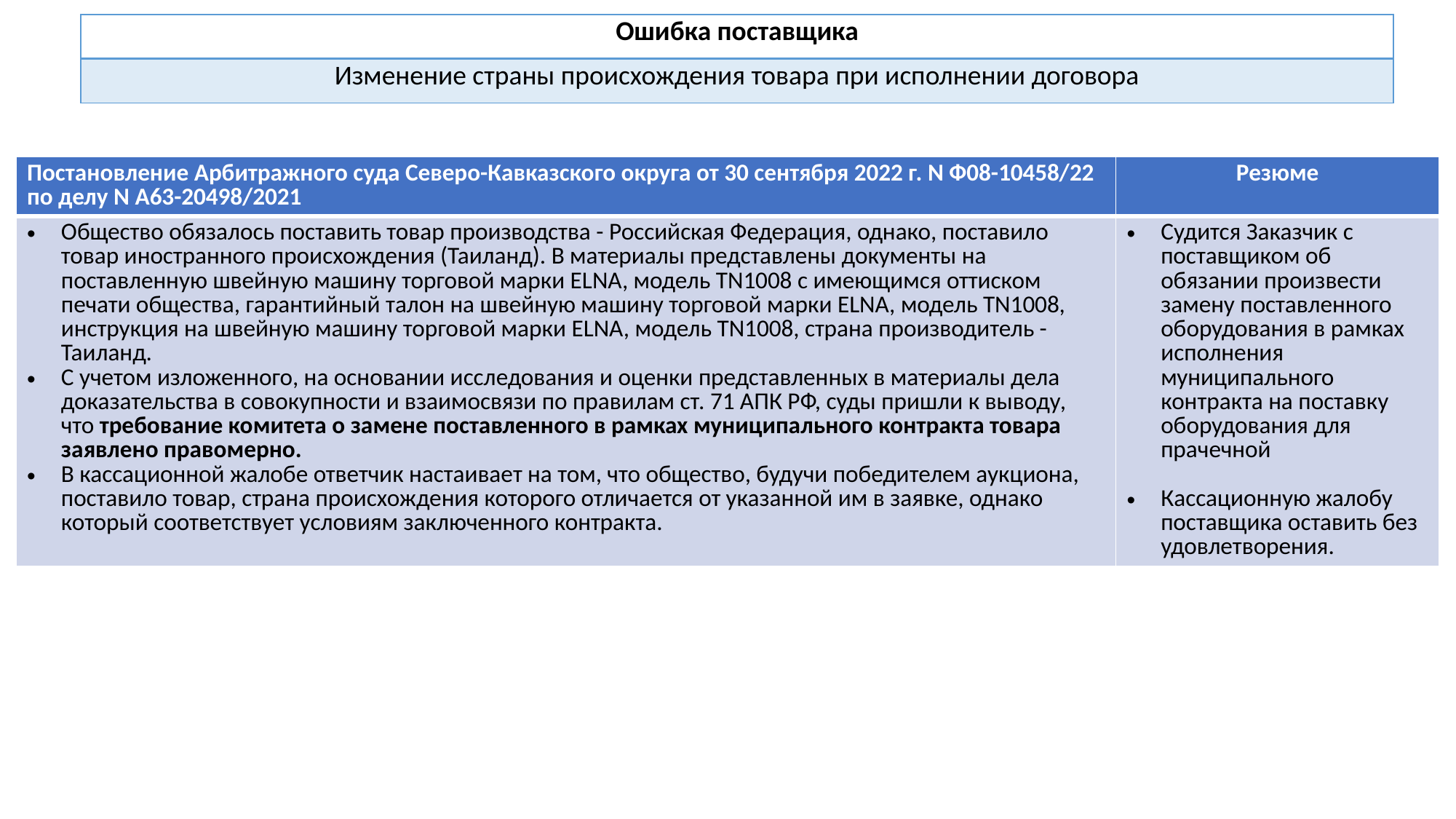

| Ошибка поставщика |
| --- |
| Изменение страны происхождения товара при исполнении договора |
| Постановление Арбитражного суда Северо-Кавказского округа от 30 сентября 2022 г. N Ф08-10458/22 по делу N А63-20498/2021 | Резюме |
| --- | --- |
| Общество обязалось поставить товар производства - Российская Федерация, однако, поставило товар иностранного происхождения (Таиланд). В материалы представлены документы на поставленную швейную машину торговой марки ELNA, модель TN1008 с имеющимся оттиском печати общества, гарантийный талон на швейную машину торговой марки ELNA, модель TN1008, инструкция на швейную машину торговой марки ELNA, модель TN1008, страна производитель - Таиланд. С учетом изложенного, на основании исследования и оценки представленных в материалы дела доказательства в совокупности и взаимосвязи по правилам ст. 71 АПК РФ, суды пришли к выводу, что требование комитета о замене поставленного в рамках муниципального контракта товара заявлено правомерно. В кассационной жалобе ответчик настаивает на том, что общество, будучи победителем аукциона, поставило товар, страна происхождения которого отличается от указанной им в заявке, однако который соответствует условиям заключенного контракта. | Судится Заказчик с поставщиком об обязании произвести замену поставленного оборудования в рамках исполнения муниципального контракта на поставку оборудования для прачечной Кассационную жалобу поставщика оставить без удовлетворения. |